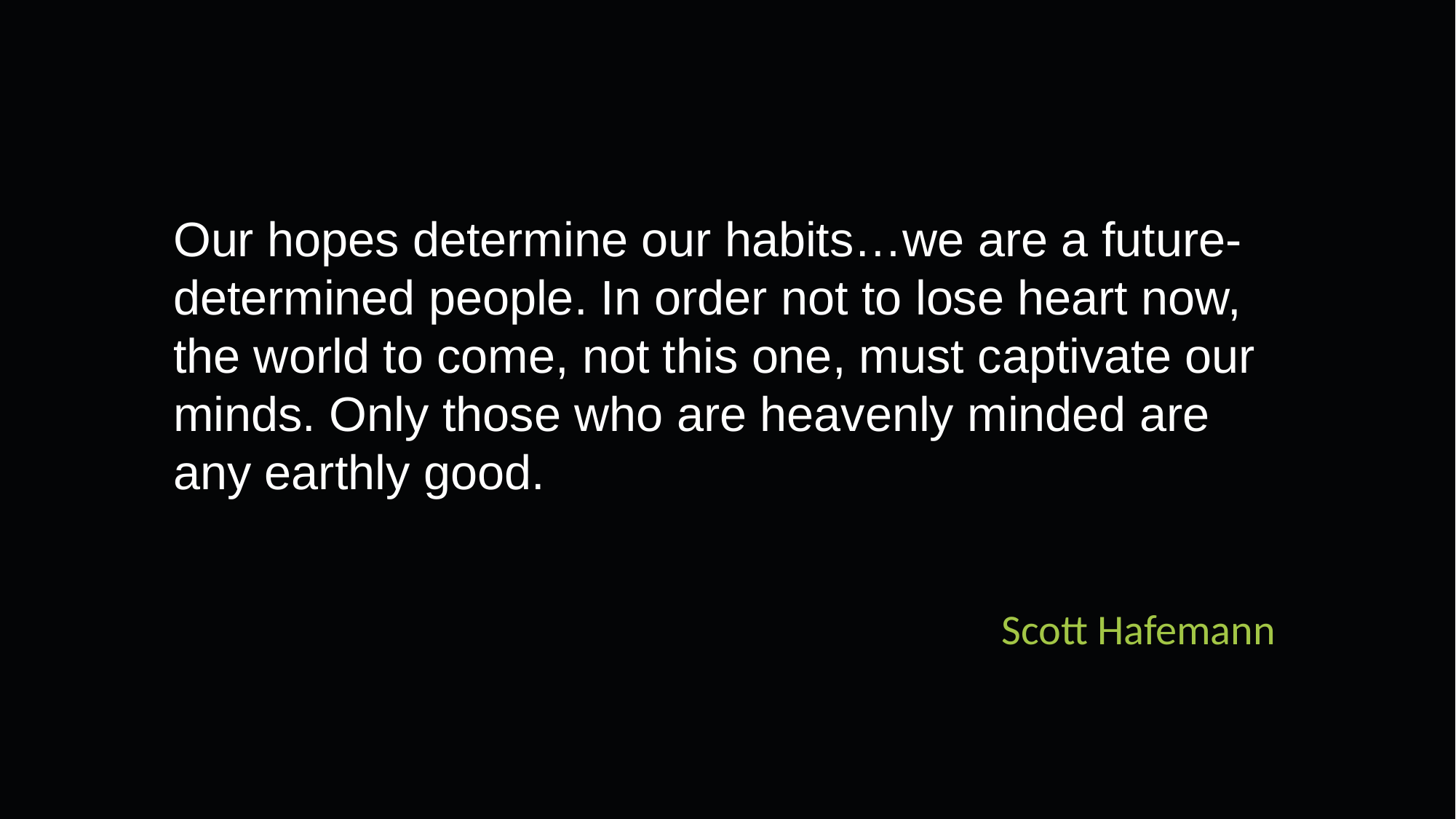

Our hopes determine our habits…we are a future-determined people. In order not to lose heart now, the world to come, not this one, must captivate our minds. Only those who are heavenly minded are any earthly good.
Scott Hafemann